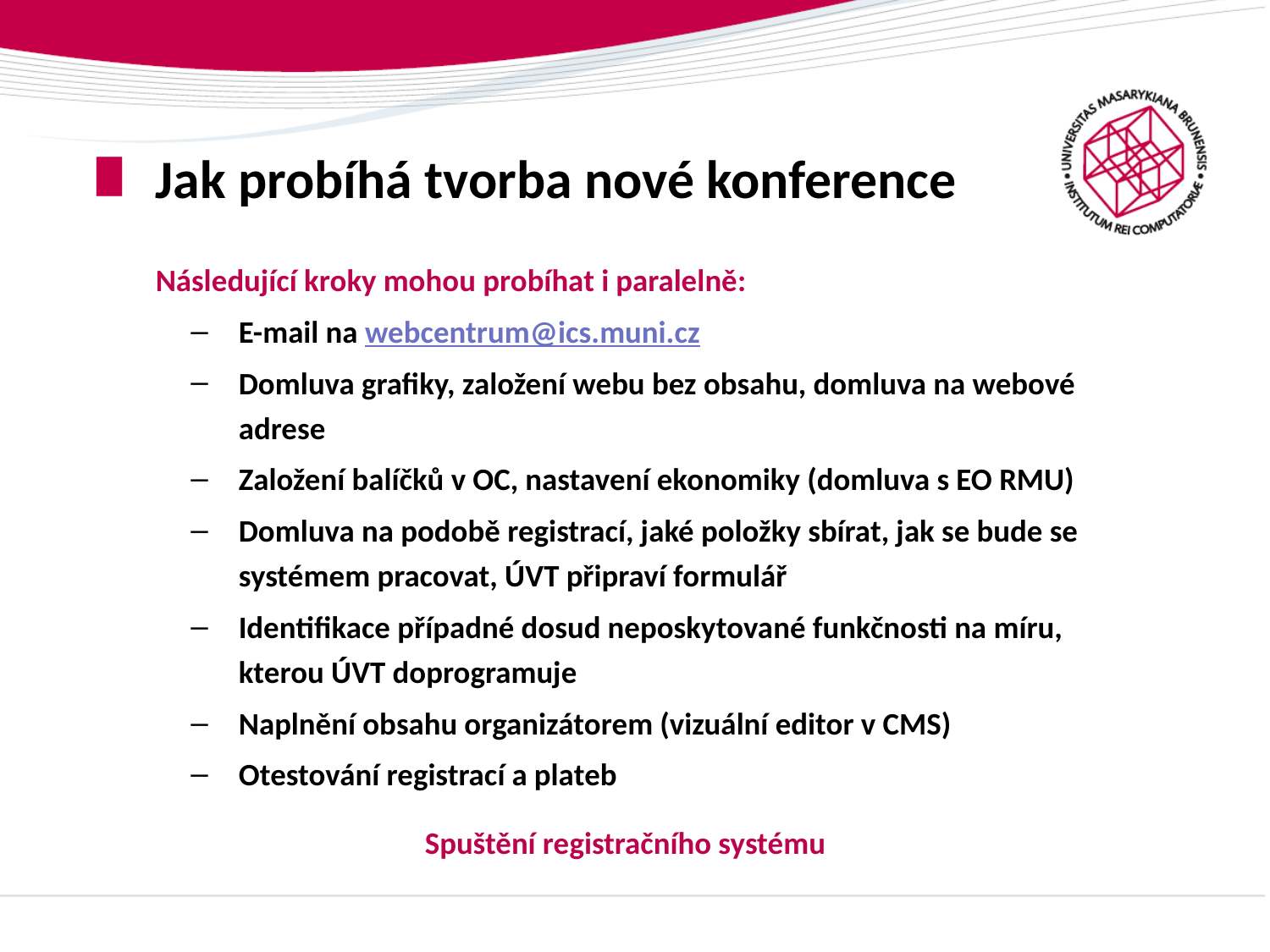

# Jak probíhá tvorba nové konference
Následující kroky mohou probíhat i paralelně:
E-mail na webcentrum@ics.muni.cz
Domluva grafiky, založení webu bez obsahu, domluva na webové adrese
Založení balíčků v OC, nastavení ekonomiky (domluva s EO RMU)
Domluva na podobě registrací, jaké položky sbírat, jak se bude se systémem pracovat, ÚVT připraví formulář
Identifikace případné dosud neposkytované funkčnosti na míru, kterou ÚVT doprogramuje
Naplnění obsahu organizátorem (vizuální editor v CMS)
Otestování registrací a plateb
Spuštění registračního systému